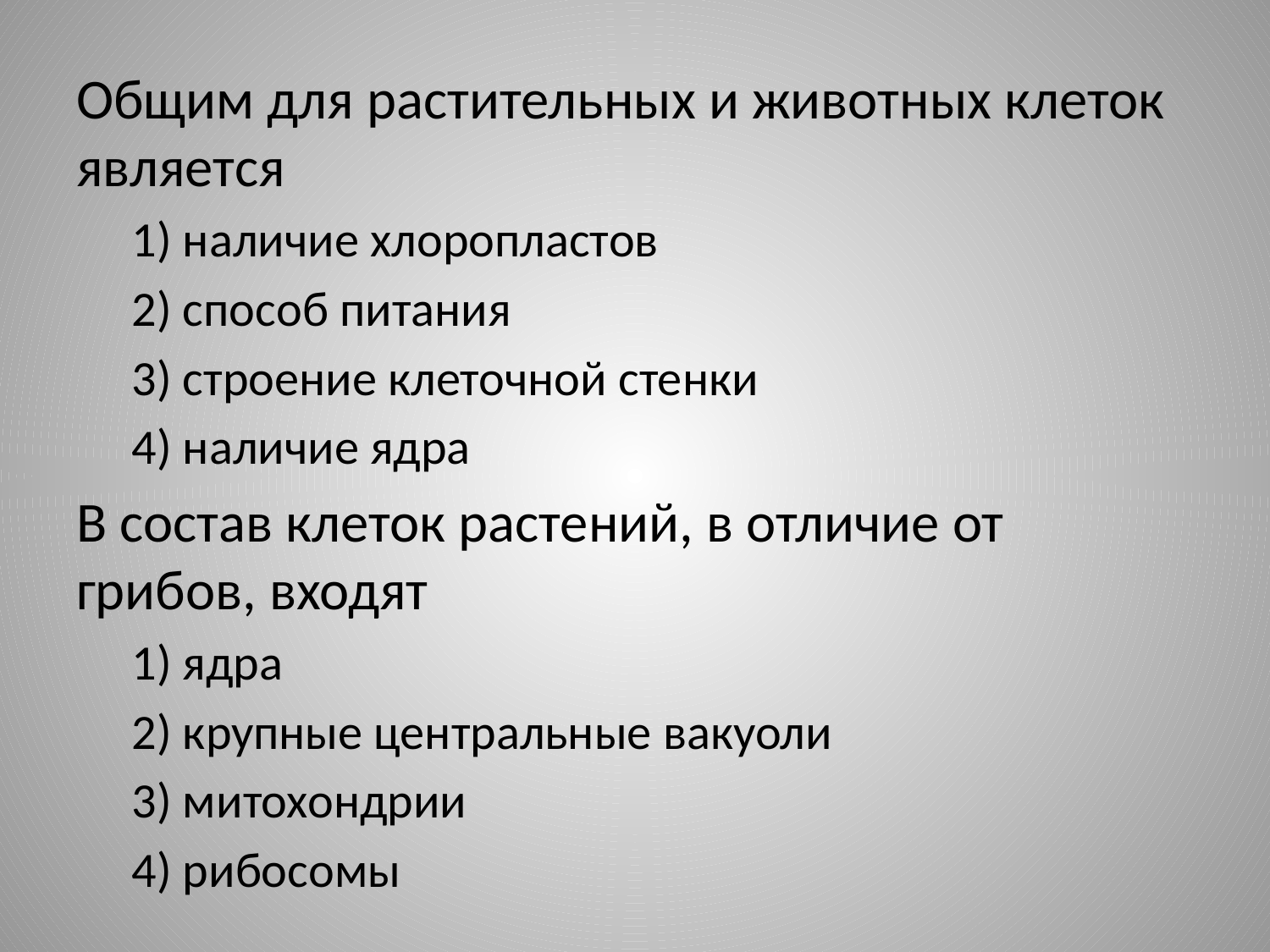

Общим для растительных и животных клеток является
1) наличие хлоропластов
2) способ питания
3) строение клеточной стенки
4) наличие ядра
В состав клеток растений, в отличие от грибов, входят
1) ядра
2) крупные центральные вакуоли
3) митохондрии
4) рибосомы